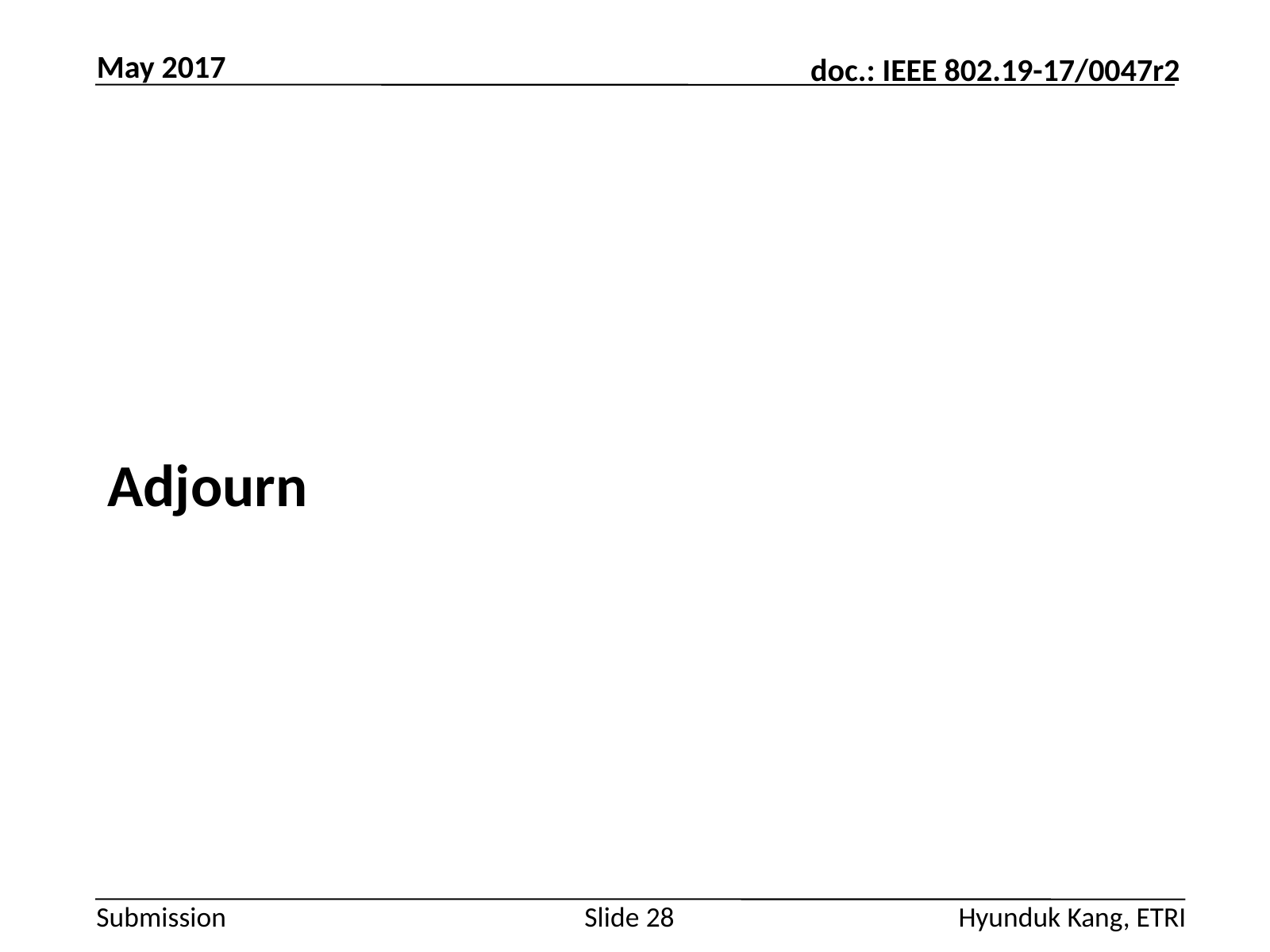

May 2017
#

Adjourn
Slide 28
Hyunduk Kang, ETRI